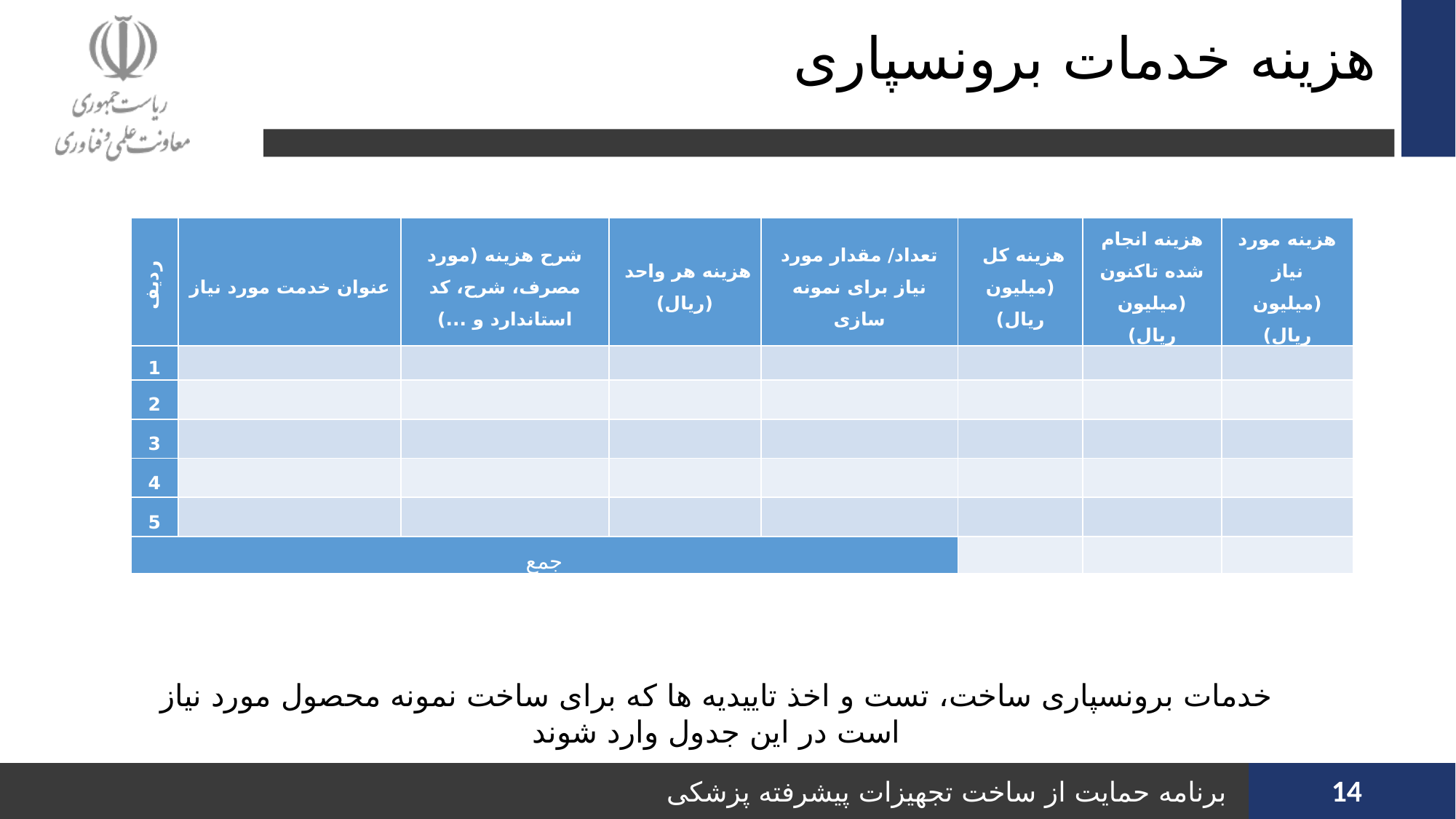

# هزینه خدمات برونسپاری
| ردیف | عنوان خدمت مورد نیاز | شرح هزینه (مورد مصرف، شرح، کد استاندارد و ...) | هزینه هر واحد (ریال) | تعداد/ مقدار مورد نیاز برای نمونه سازی | هزینه کل (میلیون ریال) | هزینه انجام شده تاکنون (میلیون ریال) | هزینه مورد نیاز (میلیون ریال) |
| --- | --- | --- | --- | --- | --- | --- | --- |
| 1 |  |  |  |  |  |  |  |
| 2 |  |  |  |  |  |  |  |
| 3 |  |  |  |  |  |  |  |
| 4 |  |  |  |  |  |  |  |
| 5 |  |  |  |  |  |  |  |
| جمع |  |  |  |  |  |  |  |
خدمات برونسپاری ساخت، تست و اخذ تاییدیه ها که برای ساخت نمونه محصول مورد نیاز است در این جدول وارد شوند
14